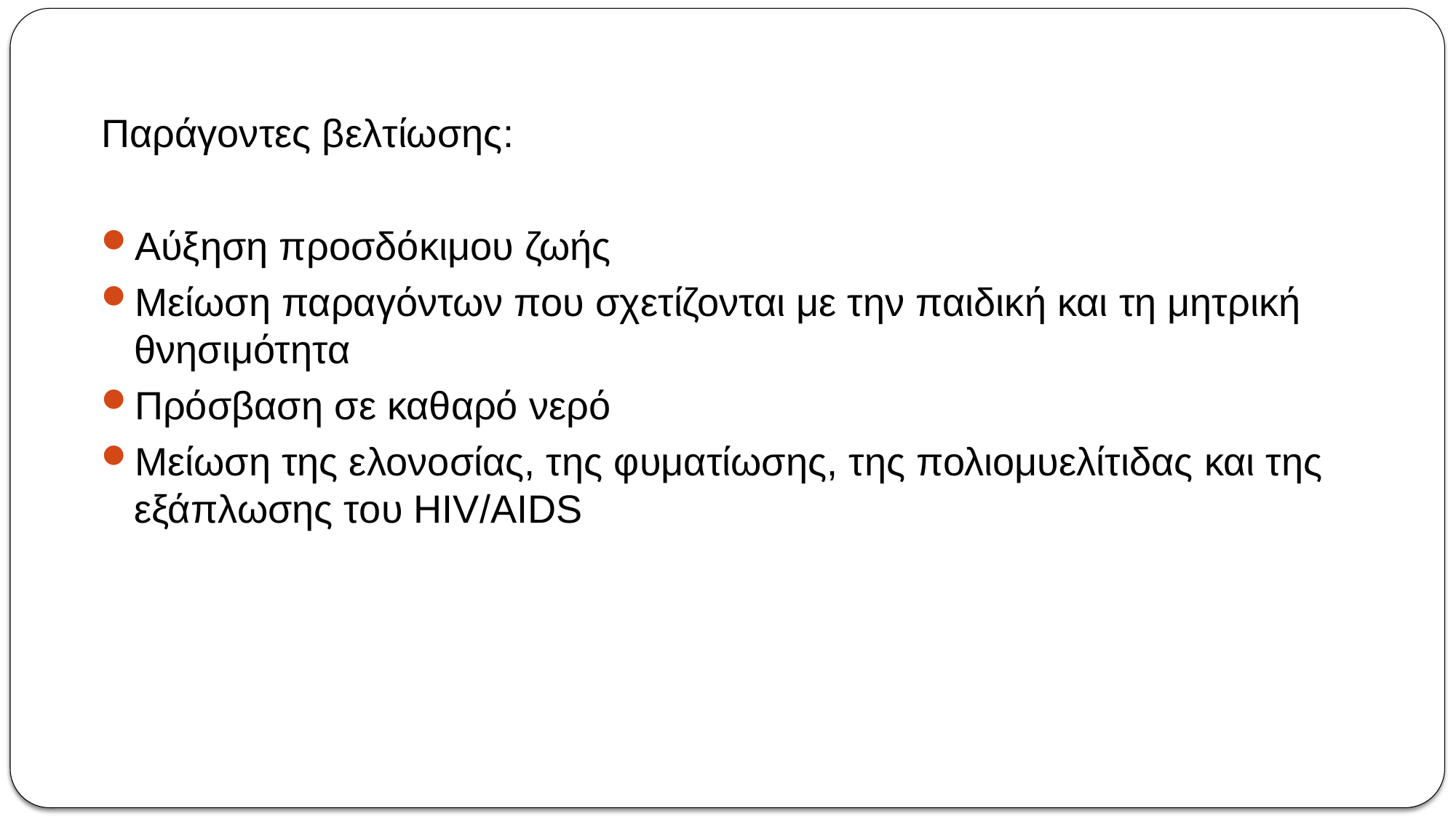

Παράγοντες βελτίωσης:

Αύξηση προσδόκιμου ζωής
Μείωση παραγόντων που σχετίζονται με την παιδική και τη μητρική θνησιμότητα
Πρόσβαση σε καθαρό νερό
Μείωση της ελονοσίας, της φυματίωσης, της πολιομυελίτιδας και της εξάπλωσης του HIV/AIDS